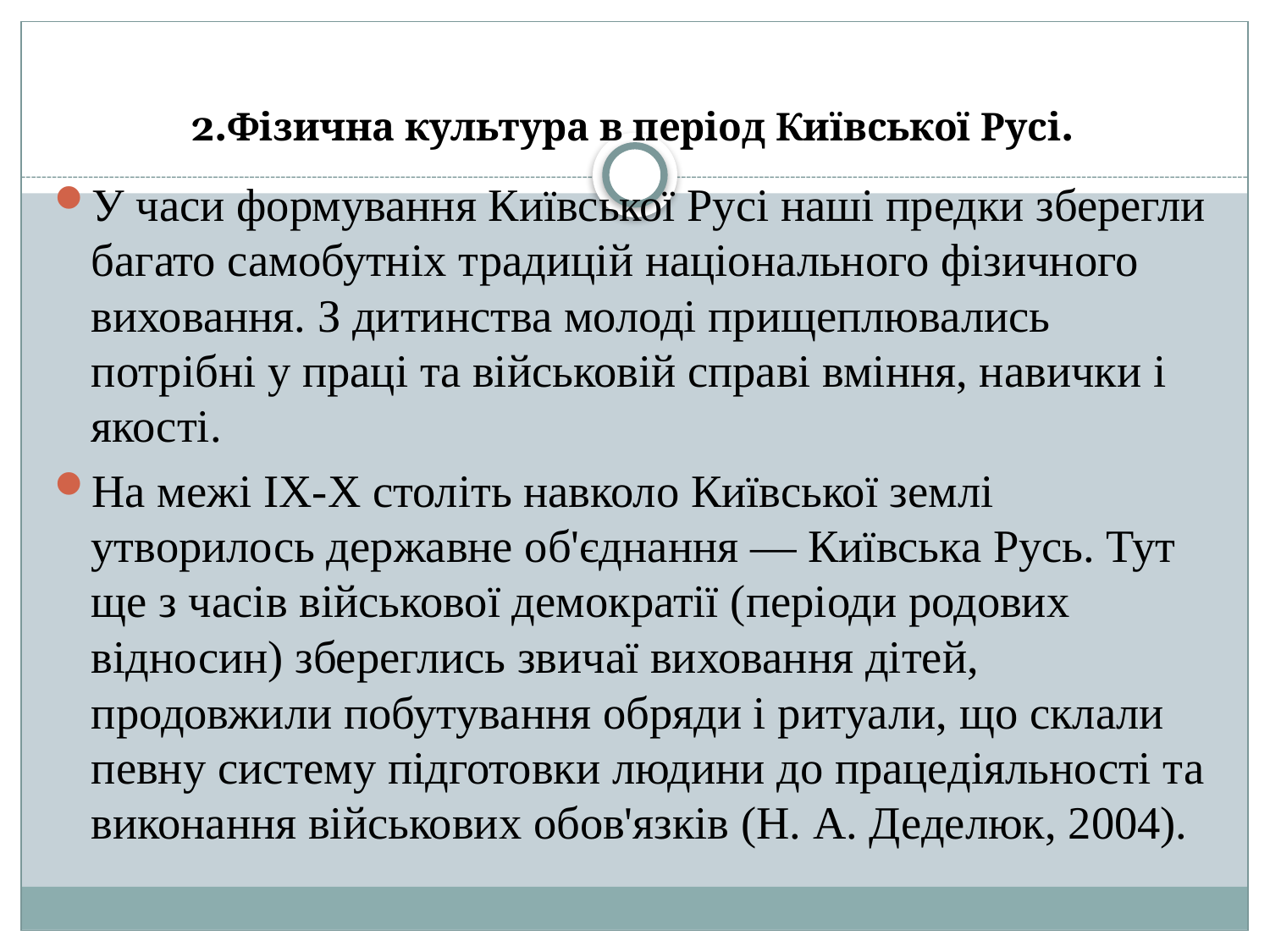

# 2.Фізична культура в період Київської Русі.
У часи формування Київської Русі наші предки зберегли багато самобутніх традицій національного фізичного виховання. З дитинства молоді прищеплювались потрібні у праці та військовій справі вміння, навички і якості.
На межі ІХ-Х століть навколо Київської землі утворилось державне об'єднання — Київська Русь. Тут ще з часів військової демократії (періоди родових відносин) збереглись звичаї виховання дітей, продовжили побутування обряди і ритуали, що склали певну систему підготовки людини до працедіяльності та виконання військових обов'язків (H. А. Деделюк, 2004).